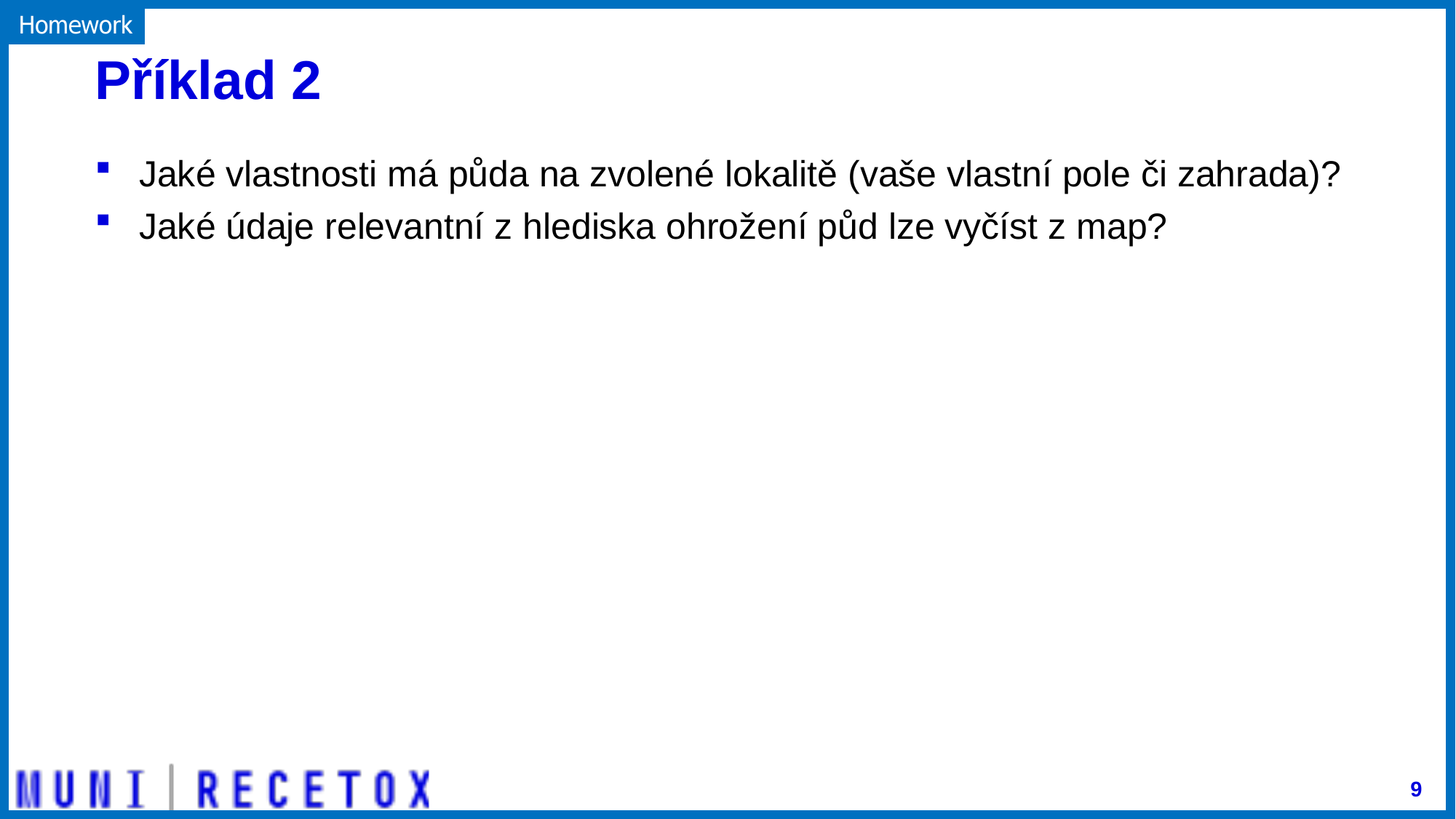

Homework
# Příklad 2
Jaké vlastnosti má půda na zvolené lokalitě (vaše vlastní pole či zahrada)?
Jaké údaje relevantní z hlediska ohrožení půd lze vyčíst z map?

9